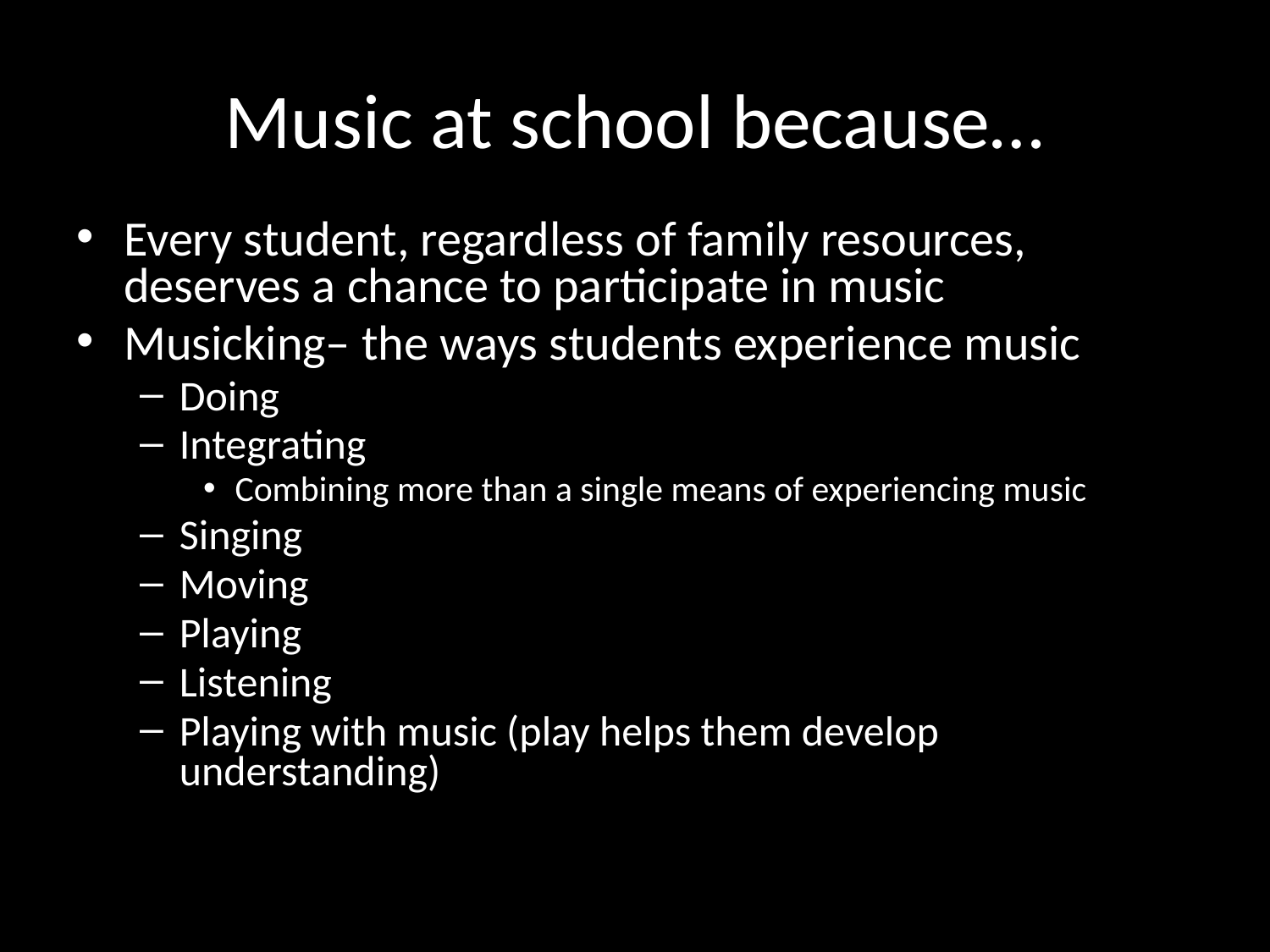

# Music at school because…
Every student, regardless of family resources, deserves a chance to participate in music
Musicking– the ways students experience music
Doing
Integrating
Combining more than a single means of experiencing music
Singing
Moving
Playing
Listening
Playing with music (play helps them develop understanding)